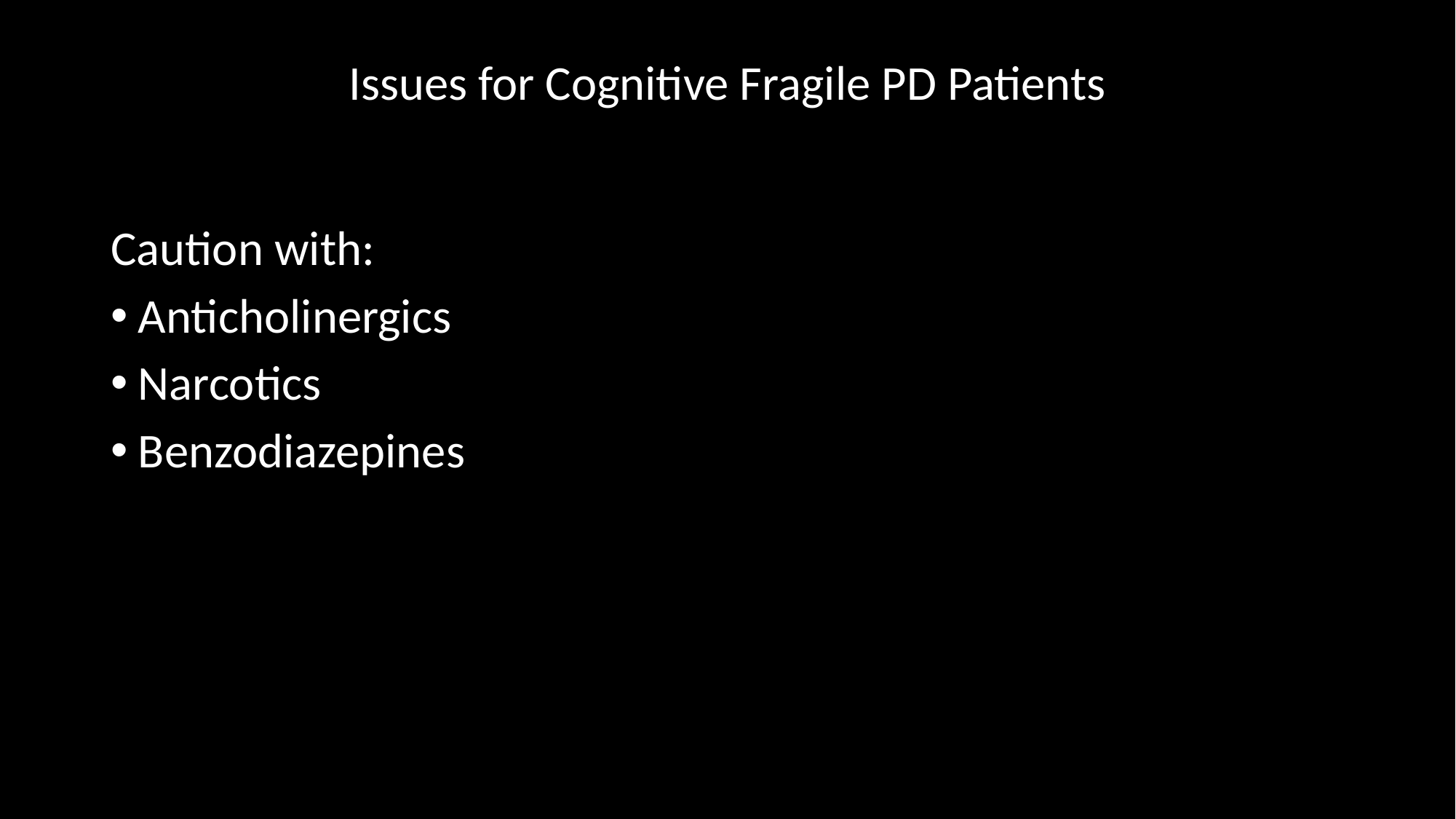

# Issues for Cognitive Fragile PD Patients
Caution with:
Anticholinergics
Narcotics
Benzodiazepines

University Hospitals Neurological Institute
21